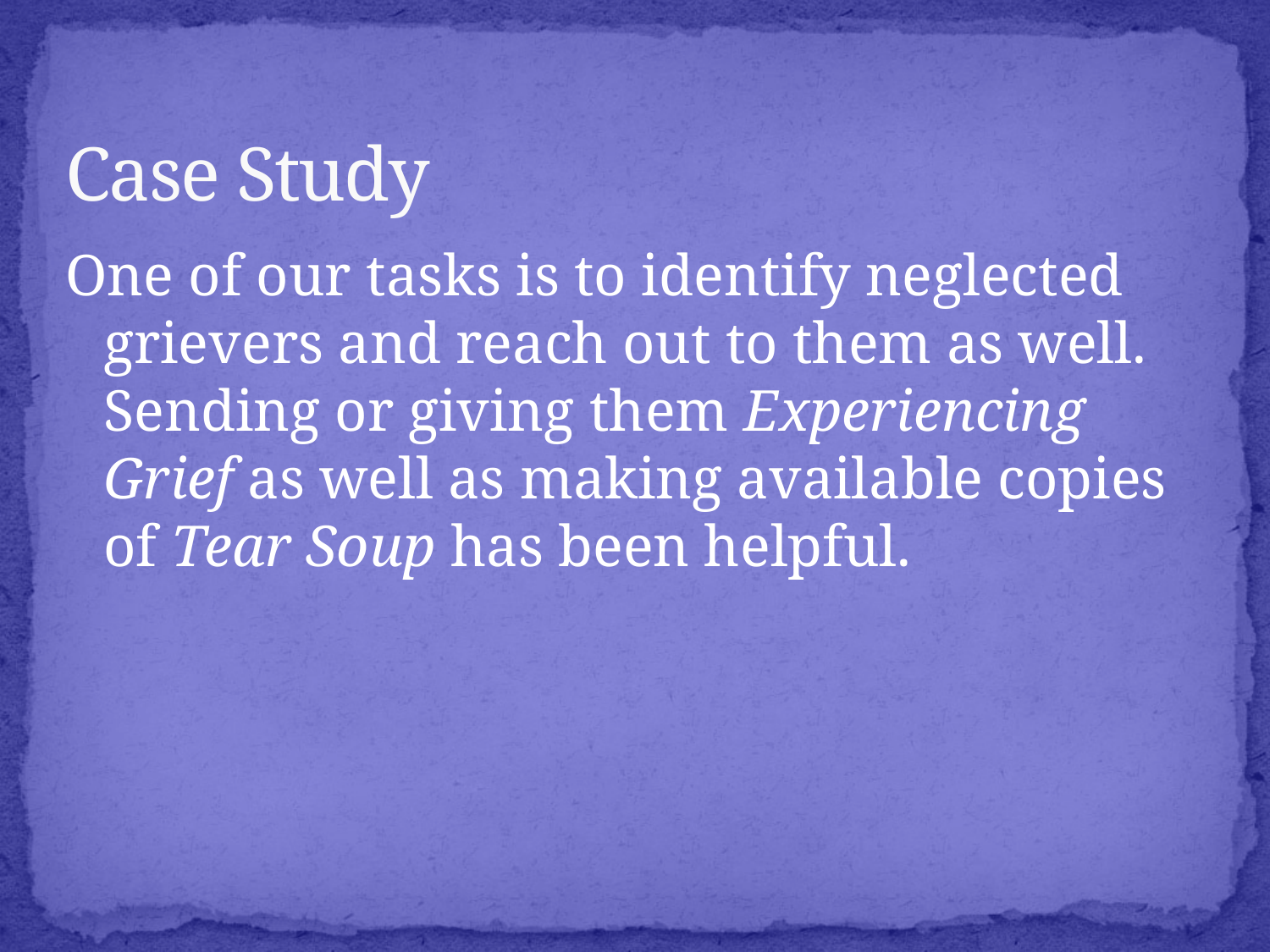

# Case Study
One of our tasks is to identify neglected grievers and reach out to them as well. Sending or giving them Experiencing Grief as well as making available copies of Tear Soup has been helpful.